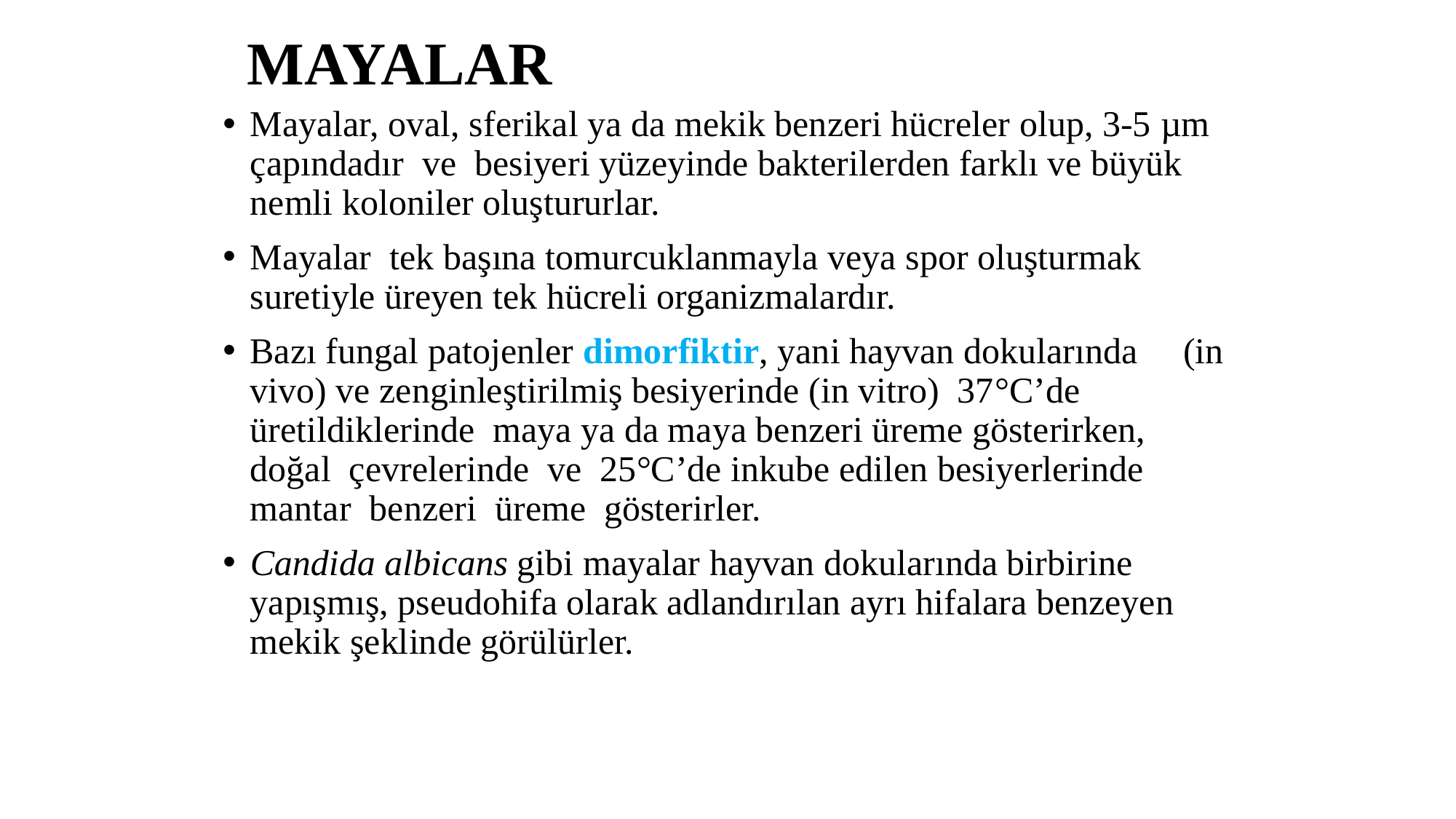

# MAYALAR
Mayalar, oval, sferikal ya da mekik benzeri hücreler olup, 3-5 µm çapındadır  ve  besiyeri yüzeyinde bakterilerden farklı ve büyük nemli koloniler oluştururlar.
Mayalar  tek başına tomurcuklanmayla veya spor oluşturmak suretiyle üreyen tek hücreli organizmalardır.
Bazı fungal patojenler dimorfiktir, yani hayvan dokularında     (in vivo) ve zenginleştirilmiş besiyerinde (in vitro)  37°C’de üretildiklerinde  maya ya da maya benzeri üreme gösterirken, doğal  çevrelerinde  ve  25°C’de inkube edilen besiyerlerinde mantar  benzeri  üreme  gösterirler.
Candida albicans gibi mayalar hayvan dokularında birbirine yapışmış, pseudohifa olarak adlandırılan ayrı hifalara benzeyen mekik şeklinde görülürler.